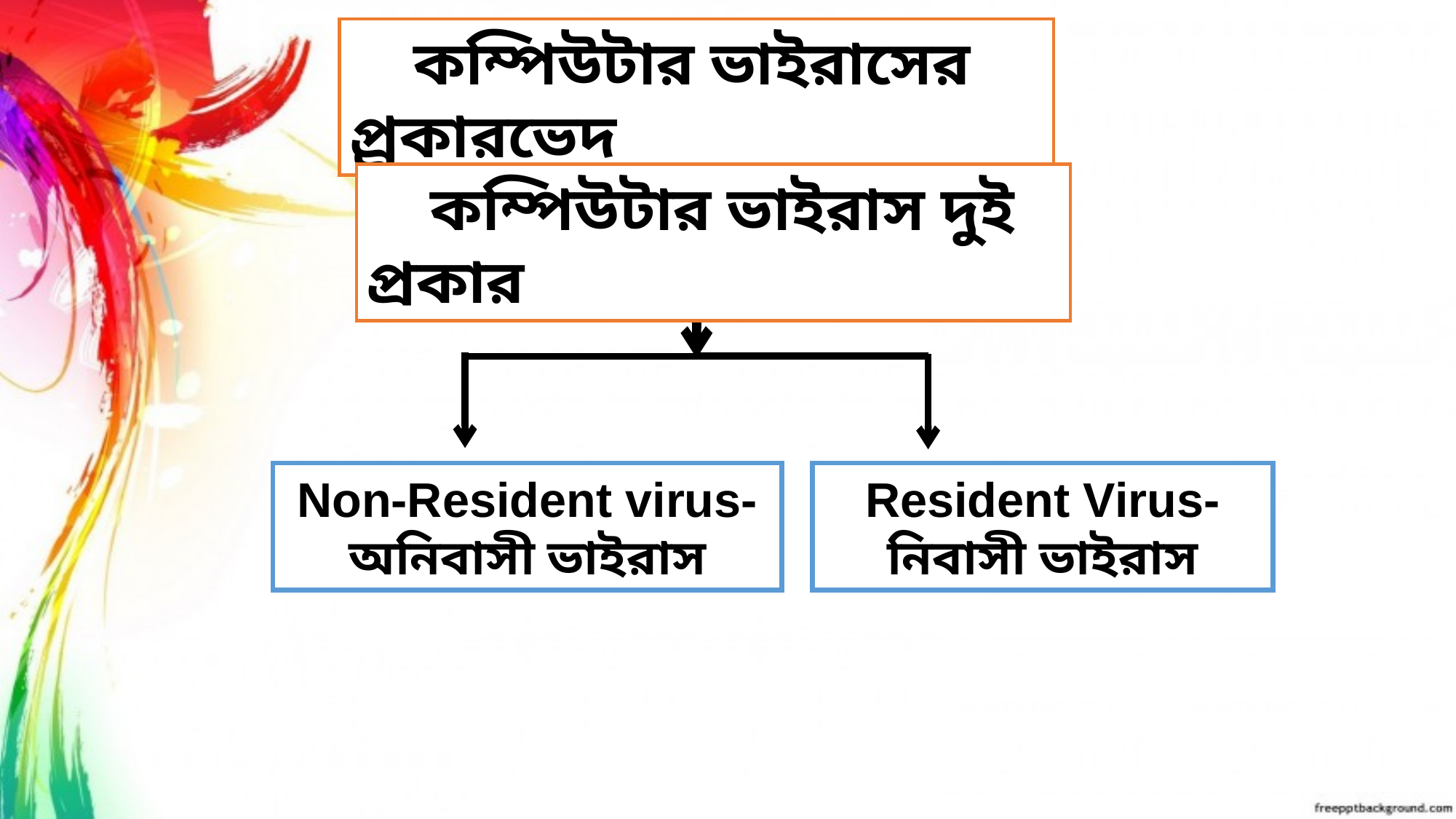

কম্পিউটার ভাইরাসের প্র্রকারভেদ
    কম্পিউটার ভাইরাস দুই প্রকার
Non-Resident virus- অনিবাসী ভাইরাস
Resident Virus- নিবাসী ভাইরাস